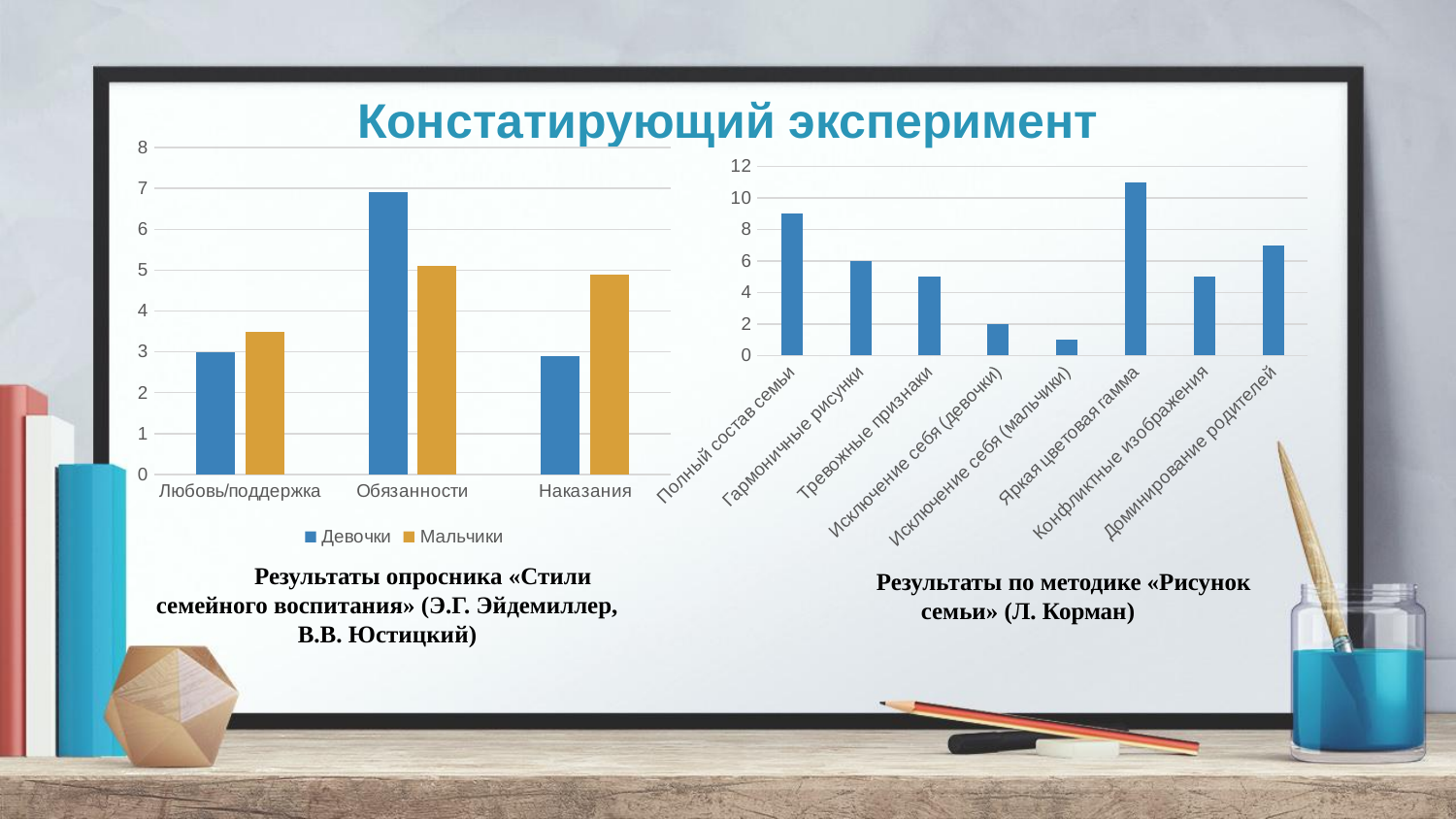

# Констатирующий эксперимент

### Chart

| Category | Девочки | Мальчики |
|---|---|---|
| Любовь/поддержка | 3.0 | 3.5 |
| Обязанности | 6.9 | 5.1 |
| Наказания | 2.9 | 4.9 |

### Chart

| Category | Ряд 1 |
|---|---|
| Полный состав семьи | 9.0 |
| Гармоничные рисунки | 6.0 |
| Тревожные признаки | 5.0 |
| Исключение себя (девочки) | 2.0 |
| Исключение себя (мальчики) | 1.0 |
| Яркая цветовая гамма | 11.0 |
| Конфликтные изображения | 5.0 |
| Доминирование родителей | 7.0 |
Результаты опросника «Стили семейного воспитания» (Э.Г. Эйдемиллер, В.В. Юстицкий)
Результаты по методике «Рисунок семьи» (Л. Корман)